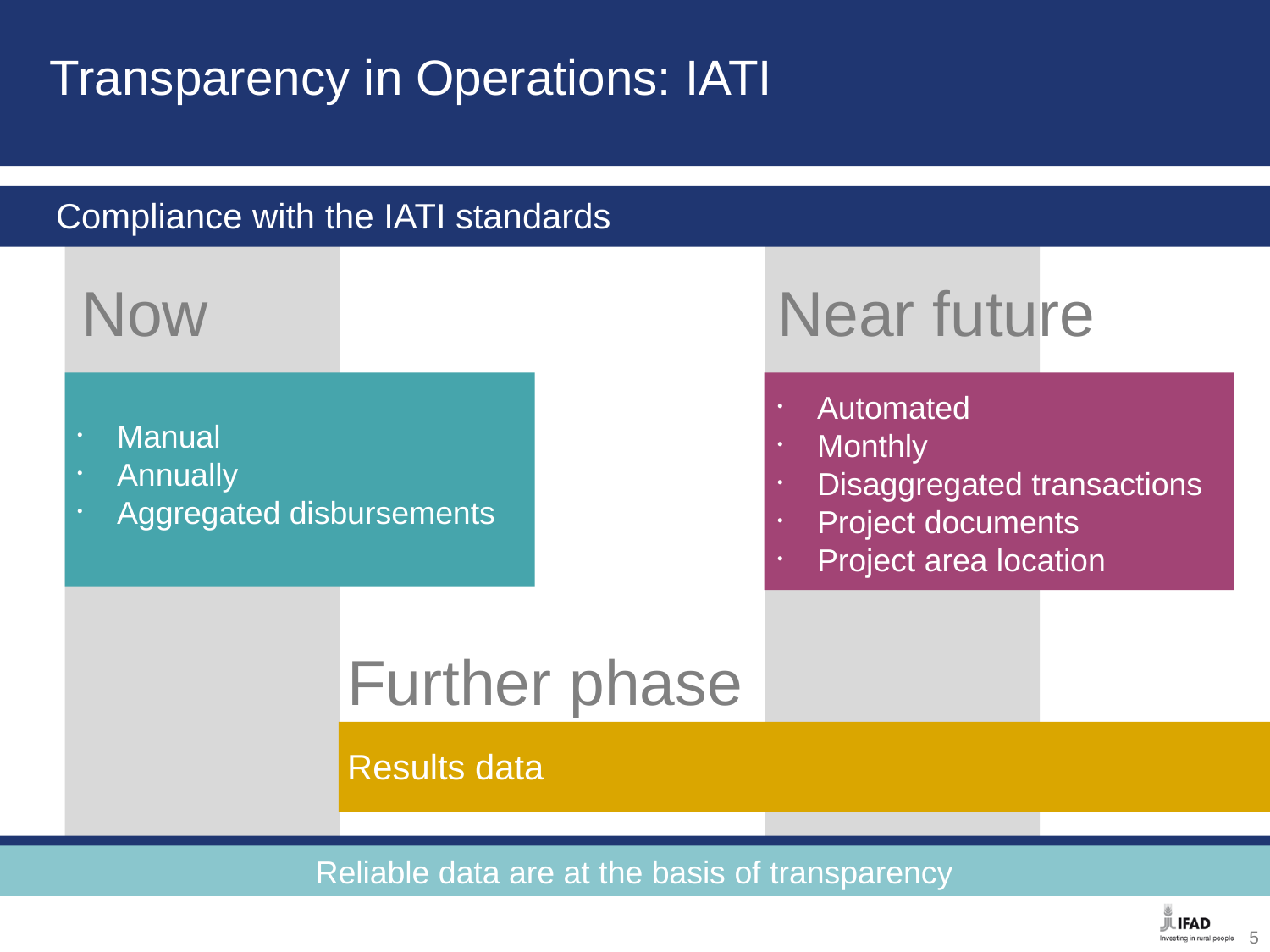

Transparency in Operations: IATI

Compliance with the IATI standards

Now

Manual
Annually
Aggregated disbursements
Near future

Automated
Monthly
Disaggregated transactions
Project documents
Project area location
Manual
Annually
Aggregated disbursements
Further phase

Results data

Reliable data are at the basis of transparency
5